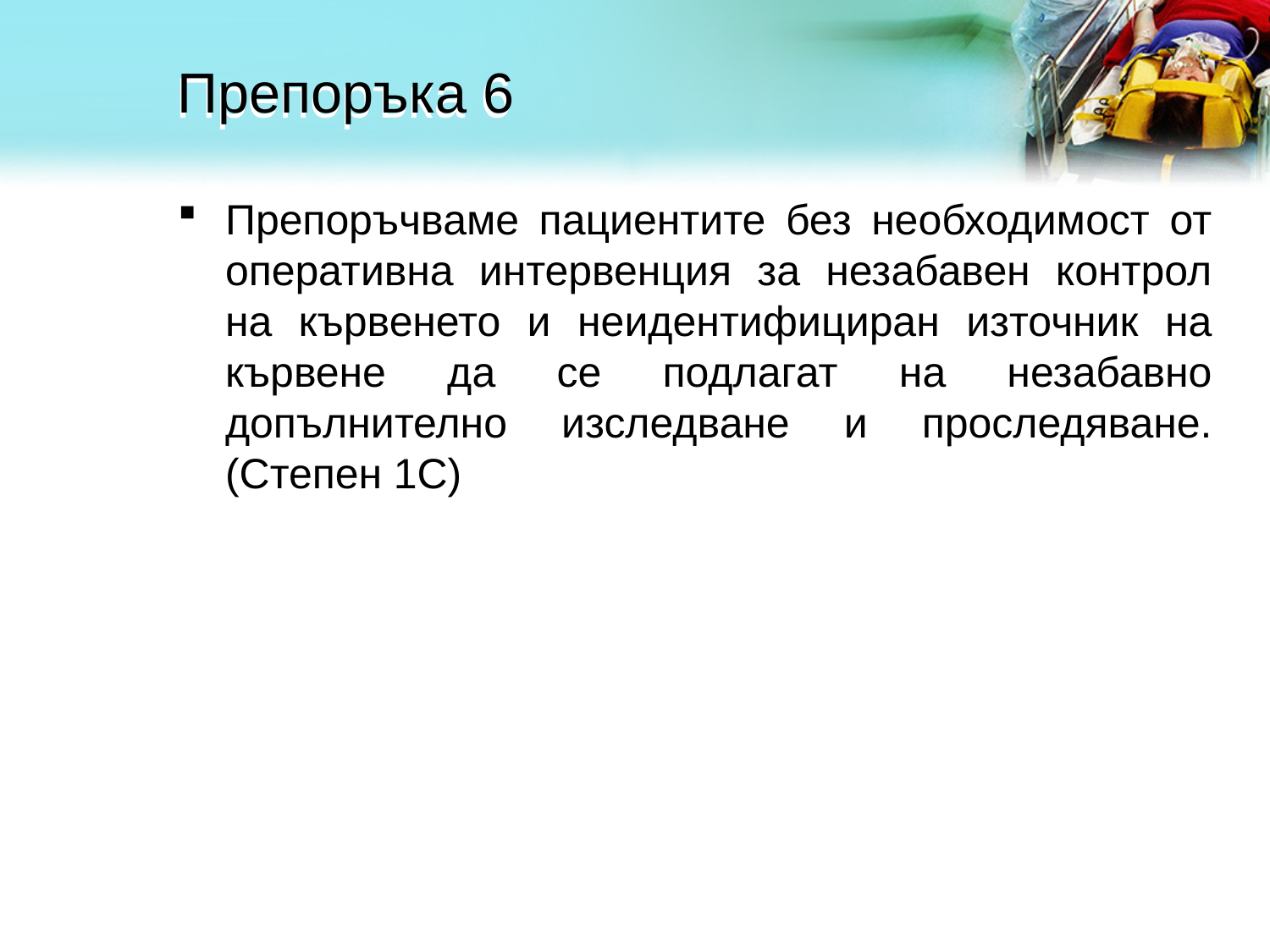

# Препоръка 6
Препоръчваме пациентите без необходимост от оперативна интервенция за незабавен контрол на кървенето и неидентифициран източник на кървене да се подлагат на незабавно допълнително изследване и проследяване. (Степен 1С)